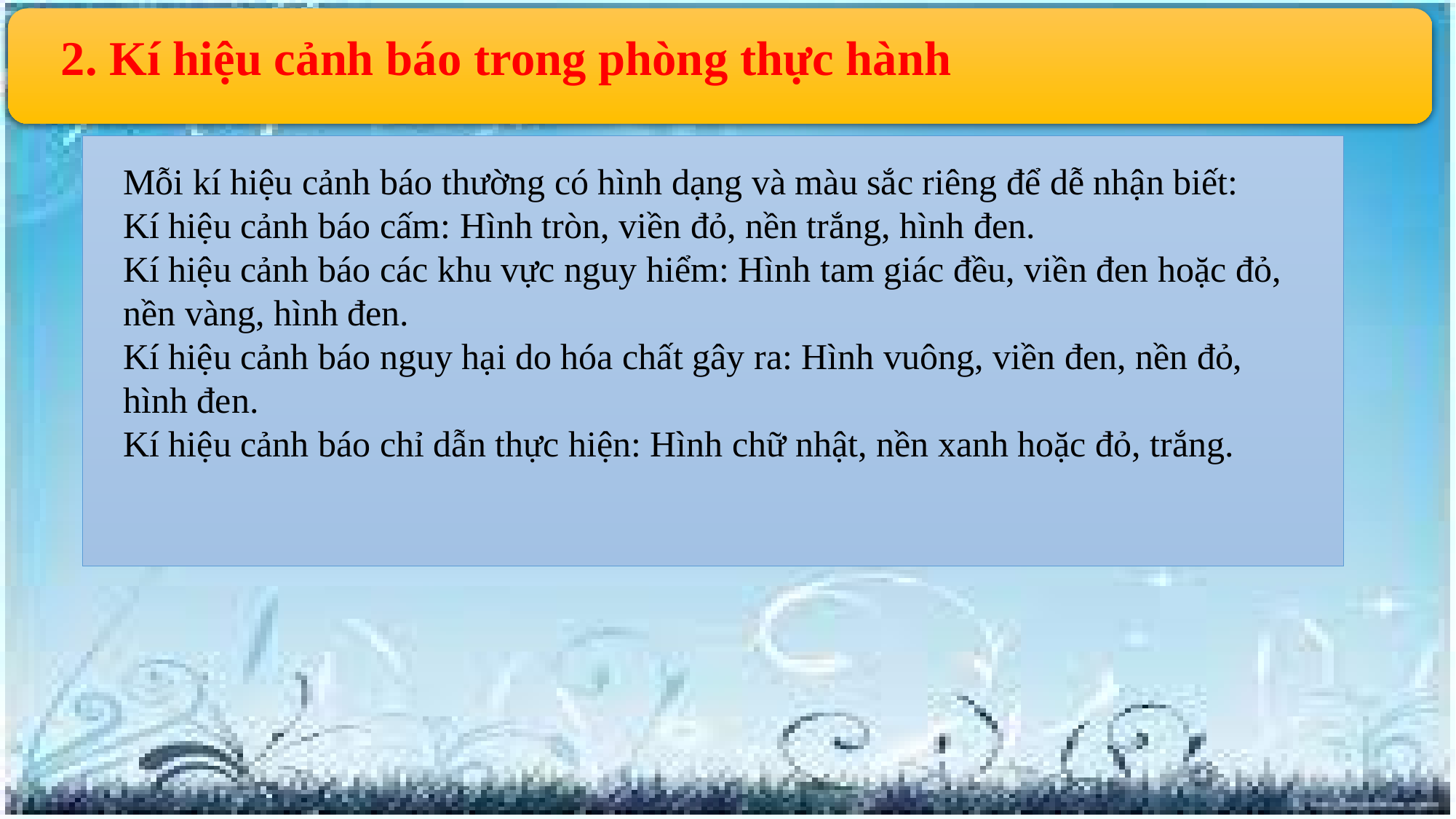

2. Kí hiệu cảnh báo trong phòng thực hành

Mỗi kí hiệu cảnh báo thường có hình dạng và màu sắc riêng để dễ nhận biết:
Kí hiệu cảnh báo cấm: Hình tròn, viền đỏ, nền trắng, hình đen.
Kí hiệu cảnh báo các khu vực nguy hiểm: Hình tam giác đều, viền đen hoặc đỏ, nền vàng, hình đen.
Kí hiệu cảnh báo nguy hại do hóa chất gây ra: Hình vuông, viền đen, nền đỏ, hình đen.
Kí hiệu cảnh báo chỉ dẫn thực hiện: Hình chữ nhật, nền xanh hoặc đỏ, trắng.